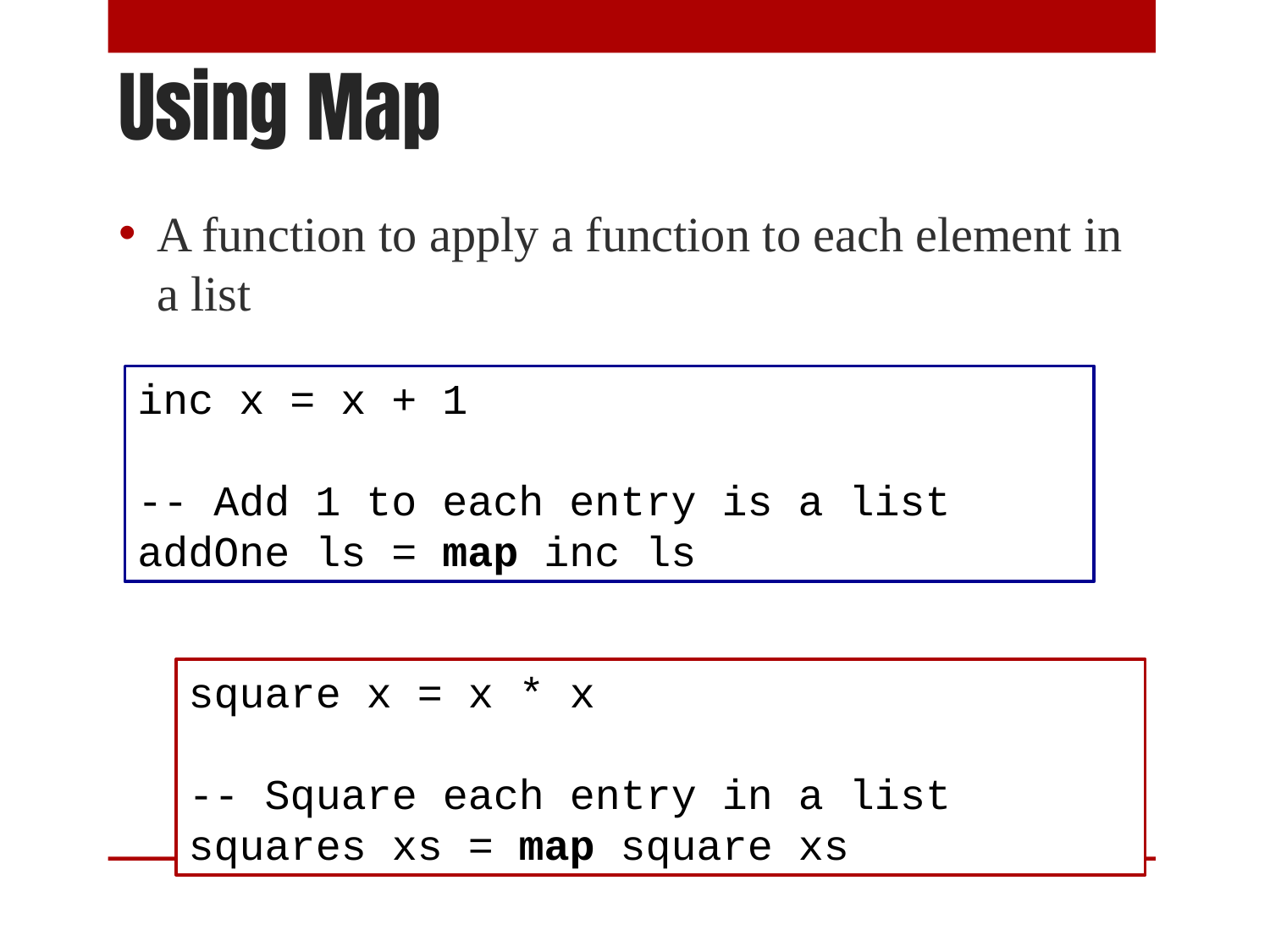

# Using Map
A function to apply a function to each element in a list
inc x = x + 1

-- Add 1 to each entry is a list
addOne ls = map inc ls
square x = x * x

-- Square each entry in a list
squares xs = map square xs